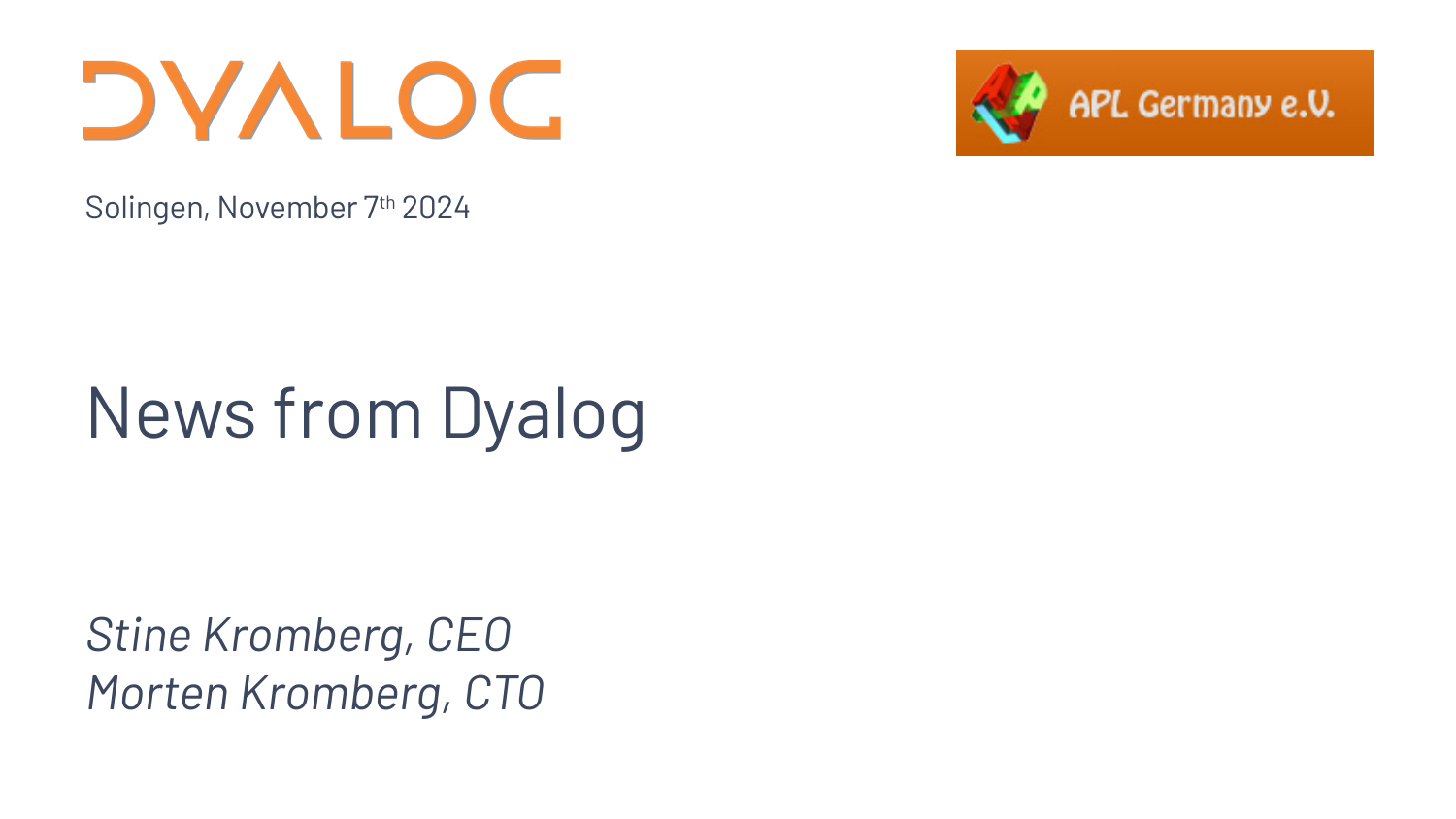

# News from Dyalog
Stine Kromberg, CEO
Morten Kromberg, CTO